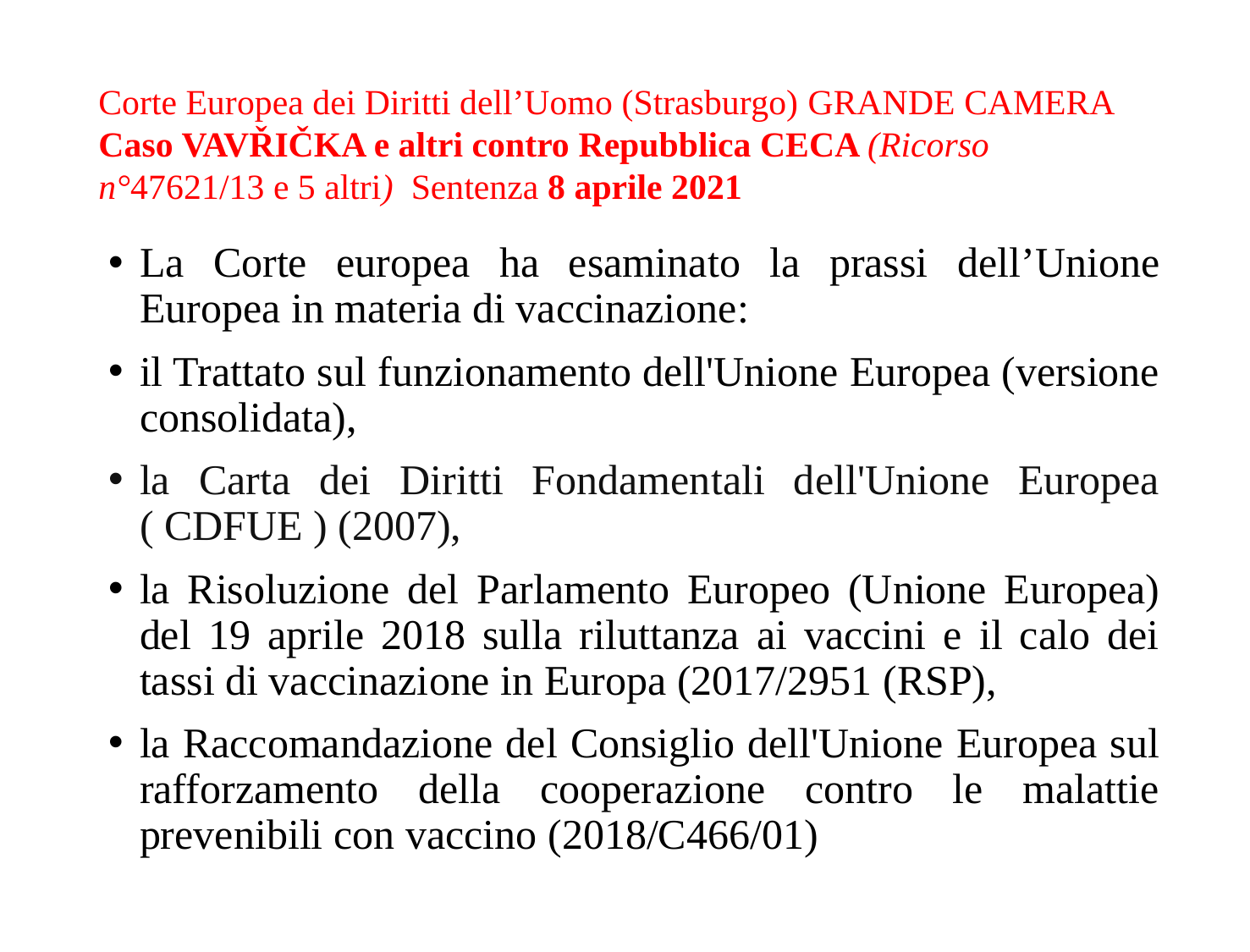

# Corte Europea dei Diritti dell’Uomo (Strasburgo) GRANDE CAMERA Caso VAVŘIČKA e altri contro Repubblica CECA (Ricorso n°47621/13 e 5 altri)  Sentenza 8 aprile 2021
La Corte europea ha esaminato la prassi dell’Unione Europea in materia di vaccinazione:
il Trattato sul funzionamento dell'Unione Europea (versione consolidata),
la Carta dei Diritti Fondamentali dell'Unione Europea ( CDFUE ) (2007),
la Risoluzione del Parlamento Europeo (Unione Europea) del 19 aprile 2018 sulla riluttanza ai vaccini e il calo dei tassi di vaccinazione in Europa (2017/2951 (RSP),
la Raccomandazione del Consiglio dell'Unione Europea sul rafforzamento della cooperazione contro le malattie prevenibili con vaccino (2018/C466/01)